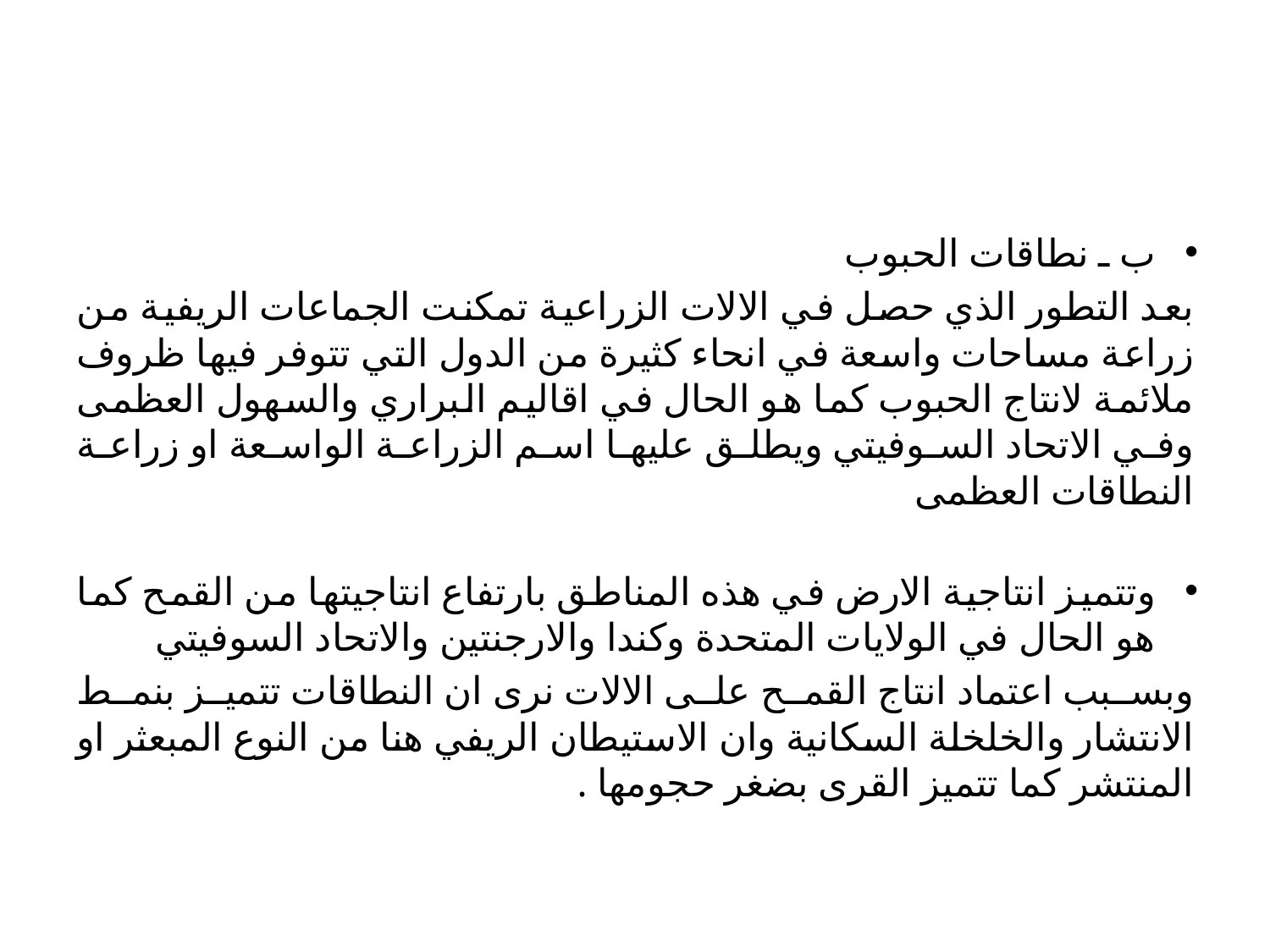

#
ب ـ نطاقات الحبوب
بعد التطور الذي حصل في الالات الزراعية تمكنت الجماعات الريفية من زراعة مساحات واسعة في انحاء كثيرة من الدول التي تتوفر فيها ظروف ملائمة لانتاج الحبوب كما هو الحال في اقاليم البراري والسهول العظمى وفي الاتحاد السوفيتي ويطلق عليها اسم الزراعة الواسعة او زراعة النطاقات العظمى

وتتميز انتاجية الارض في هذه المناطق بارتفاع انتاجيتها من القمح كما هو الحال في الولايات المتحدة وكندا والارجنتين والاتحاد السوفيتي
وبسبب اعتماد انتاج القمح على الالات نرى ان النطاقات تتميز بنمط الانتشار والخلخلة السكانية وان الاستيطان الريفي هنا من النوع المبعثر او المنتشر كما تتميز القرى بضغر حجومها .